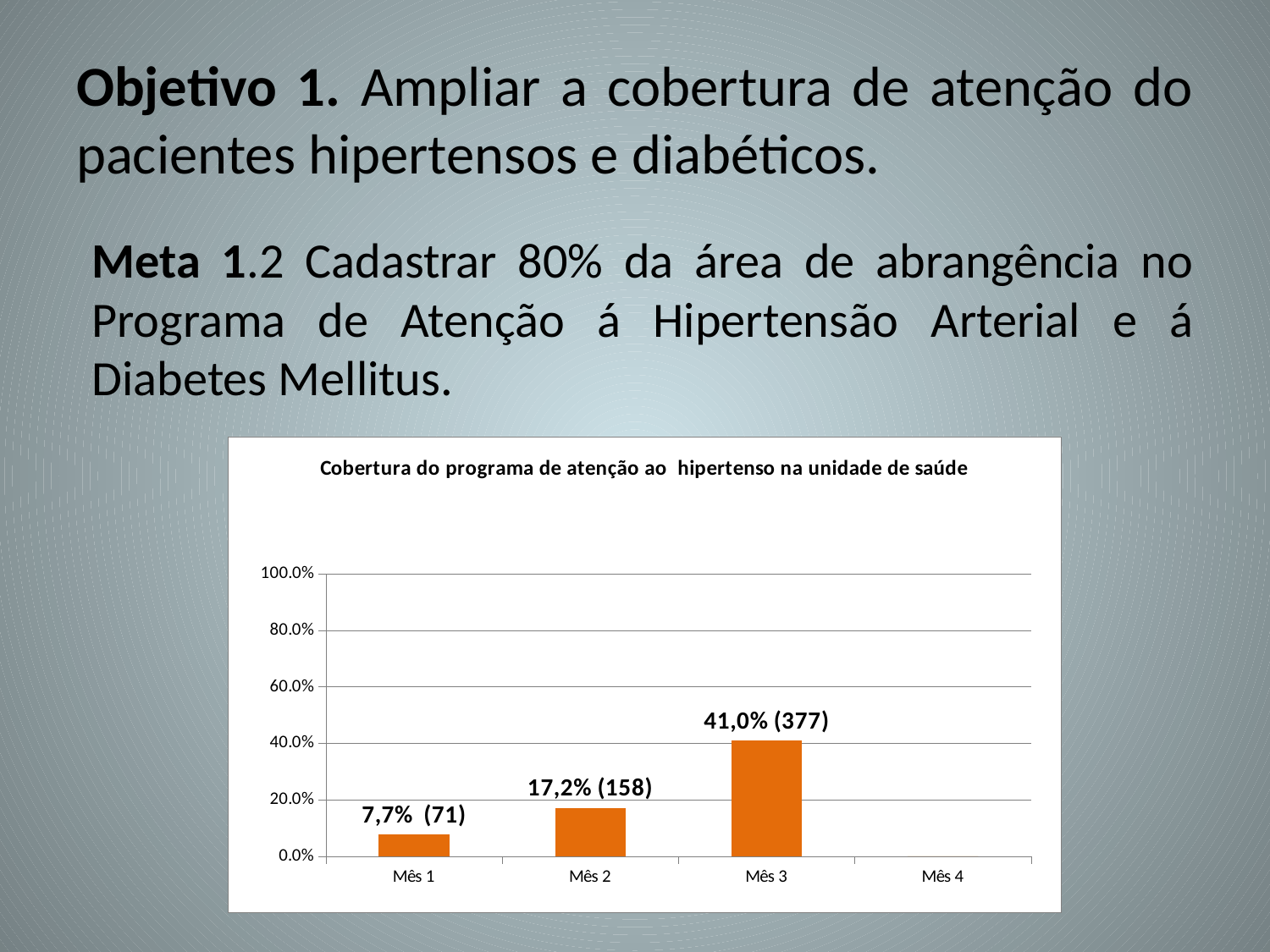

# Objetivo 1. Ampliar a cobertura de atenção do pacientes hipertensos e diabéticos.
Meta 1.2 Cadastrar 80% da área de abrangência no Programa de Atenção á Hipertensão Arterial e á Diabetes Mellitus.

### Chart:

| Category | Cobertura do programa de atenção ao  hipertenso na unidade de saúde |
|---|---|
| Mês 1 | 0.07717391304347829 |
| Mês 2 | 0.17173913043478267 |
| Mês 3 | 0.4097826086956523 |
| Mês 4 | 0.0 |